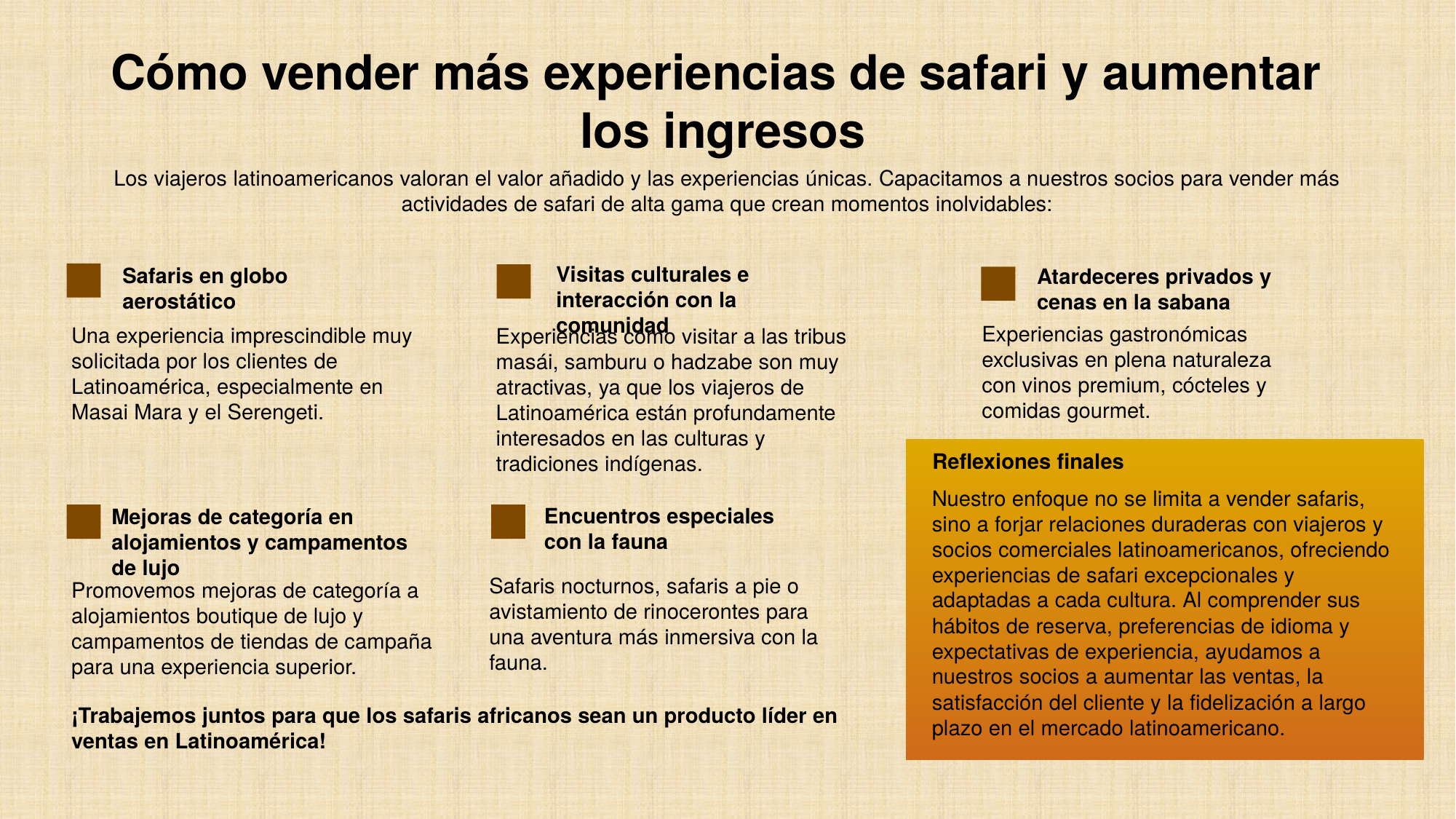

Cómo vender más experiencias de safari y aumentar
los ingresos
Los viajeros latinoamericanos valoran el valor añadido y las experiencias únicas. Capacitamos a nuestros socios para vender más actividades de safari de alta gama que crean momentos inolvidables:
Visitas culturales e interacción con la comunidad
Safaris en globo aerostático
Atardeceres privados y cenas en la sabana

Experiencias gastronómicas exclusivas en plena naturaleza con vinos premium, cócteles y comidas gourmet.
Una experiencia imprescindible muy solicitada por los clientes de Latinoamérica, especialmente en Masai Mara y el Serengeti.
Experiencias como visitar a las tribus masái, samburu o hadzabe son muy atractivas, ya que los viajeros de Latinoamérica están profundamente interesados en las culturas y tradiciones indígenas.

Reflexiones finales
Nuestro enfoque no se limita a vender safaris, sino a forjar relaciones duraderas con viajeros y socios comerciales latinoamericanos, ofreciendo experiencias de safari excepcionales y adaptadas a cada cultura. Al comprender sus hábitos de reserva, preferencias de idioma y expectativas de experiencia, ayudamos a nuestros socios a aumentar las ventas, la satisfacción del cliente y la fidelización a largo plazo en el mercado latinoamericano.
Encuentros especiales con la fauna
Mejoras de categoría en alojamientos y campamentos de lujo

Safaris nocturnos, safaris a pie o avistamiento de rinocerontes para una aventura más inmersiva con la fauna.
Promovemos mejoras de categoría a alojamientos boutique de lujo y campamentos de tiendas de campaña para una experiencia superior.
¡Trabajemos juntos para que los safaris africanos sean un producto líder en ventas en Latinoamérica!